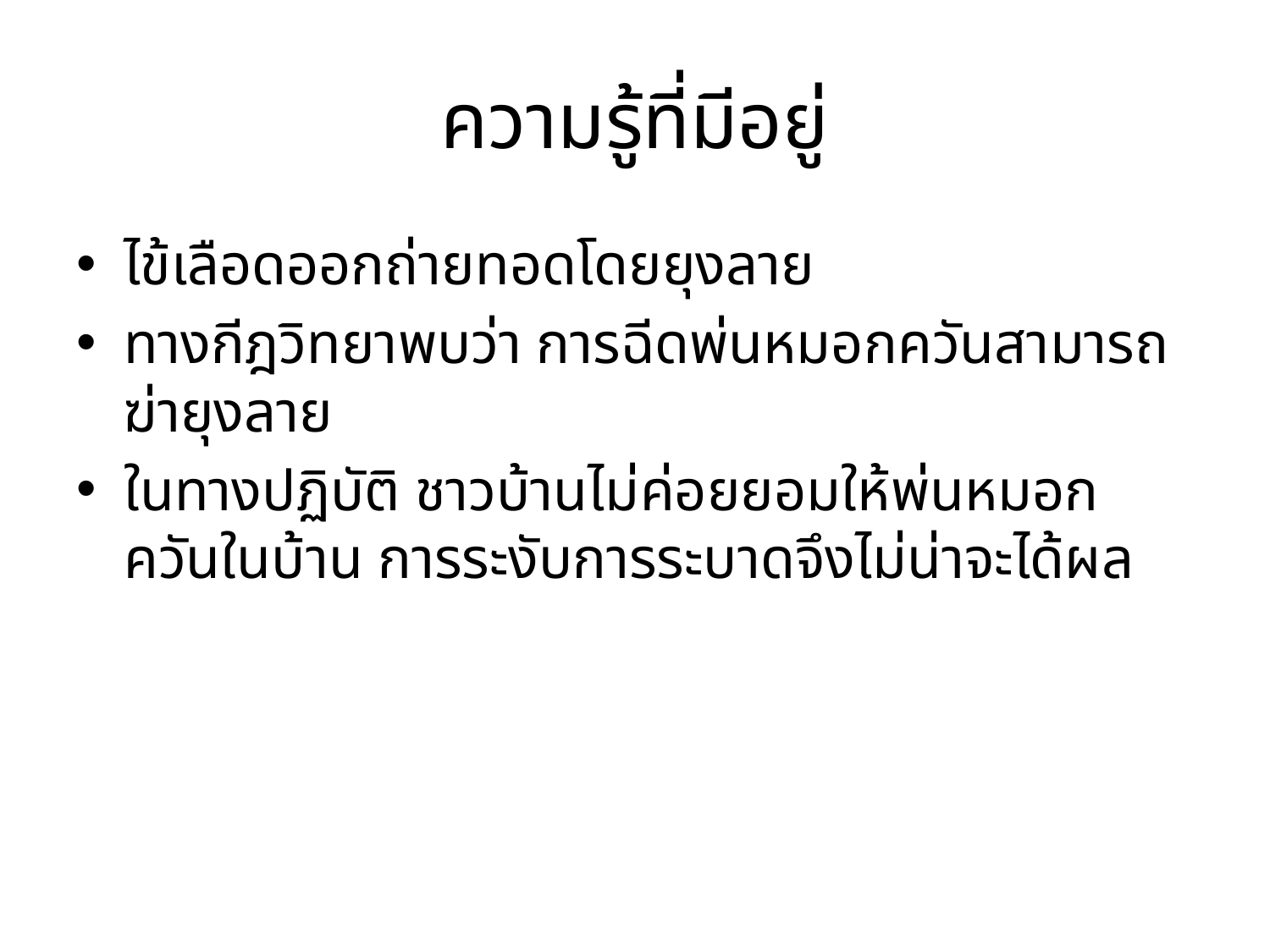

# ความรู้ที่มีอยู่
ไข้เลือดออกถ่ายทอดโดยยุงลาย
ทางกีฎวิทยาพบว่า การฉีดพ่นหมอกควันสามารถฆ่ายุงลาย
ในทางปฏิบัติ ชาวบ้านไม่ค่อยยอมให้พ่นหมอกควันในบ้าน การระงับการระบาดจึงไม่น่าจะได้ผล